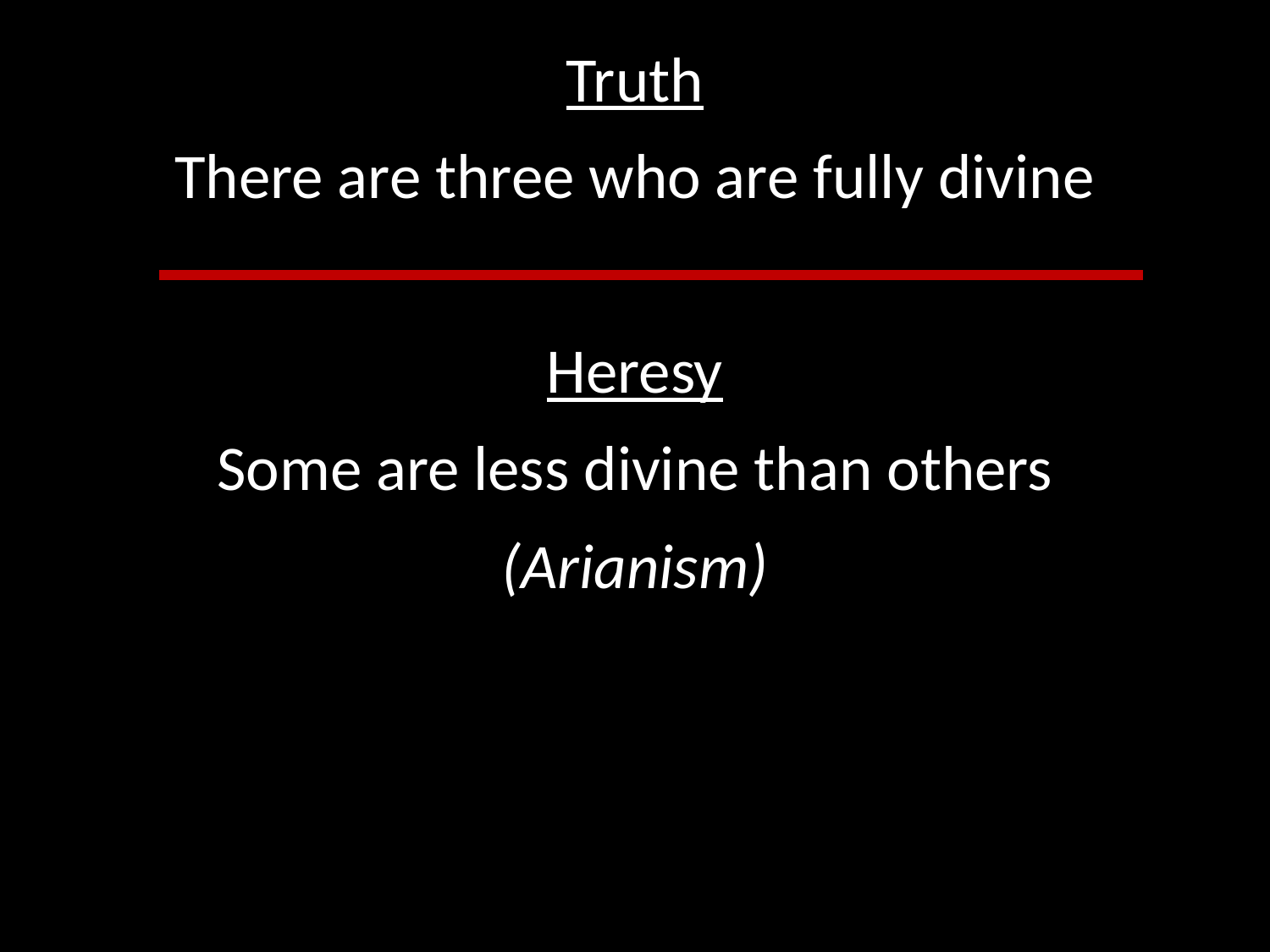

Truth
There are three who are fully divine

Heresy
Some are less divine than others
(Arianism)